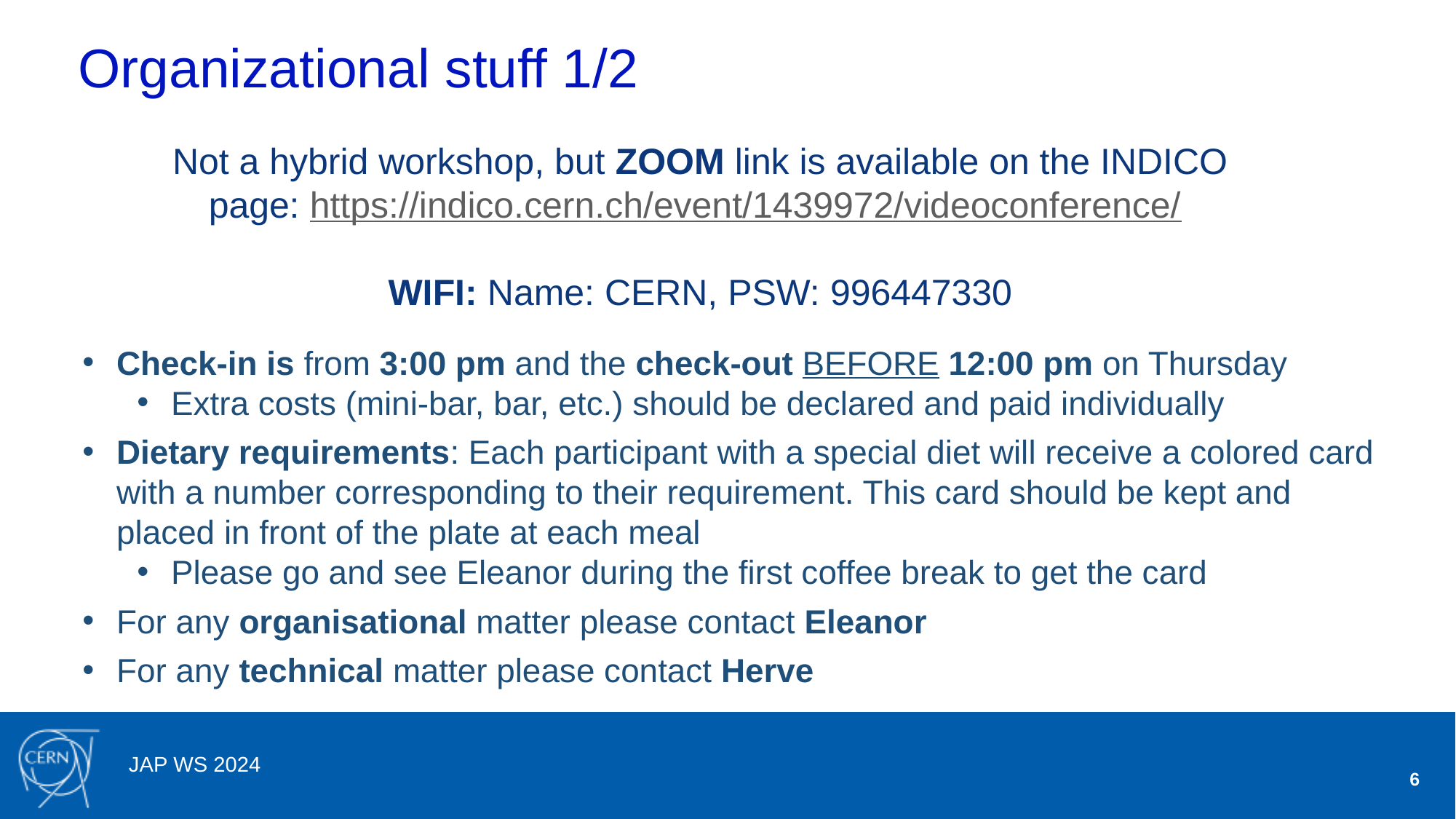

# Organizational stuff 1/2
Not a hybrid workshop, but ZOOM link is available on the INDICO page: https://indico.cern.ch/event/1439972/videoconference/

WIFI: Name: CERN, PSW: 996447330
Check-in is from 3:00 pm and the check-out BEFORE 12:00 pm on Thursday
Extra costs (mini-bar, bar, etc.) should be declared and paid individually
Dietary requirements: Each participant with a special diet will receive a colored card with a number corresponding to their requirement. This card should be kept and placed in front of the plate at each meal
Please go and see Eleanor during the first coffee break to get the card
For any organisational matter please contact Eleanor
For any technical matter please contact Herve